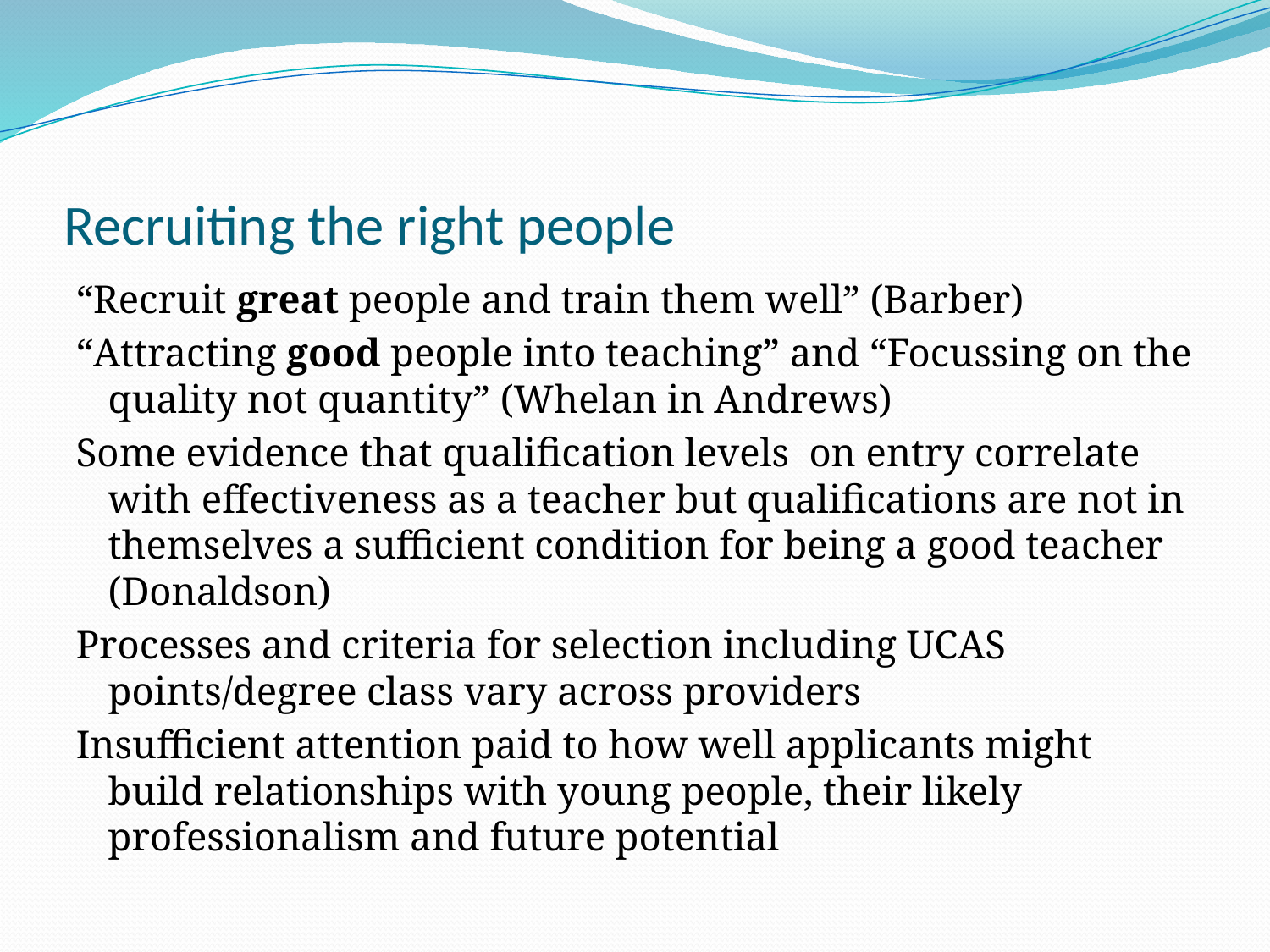

# Recruiting the right people
“Recruit great people and train them well” (Barber)
“Attracting good people into teaching” and “Focussing on the quality not quantity” (Whelan in Andrews)
Some evidence that qualification levels  on entry correlate with effectiveness as a teacher but qualifications are not in themselves a sufficient condition for being a good teacher (Donaldson)
Processes and criteria for selection including UCAS points/degree class vary across providers
Insufficient attention paid to how well applicants might build relationships with young people, their likely professionalism and future potential